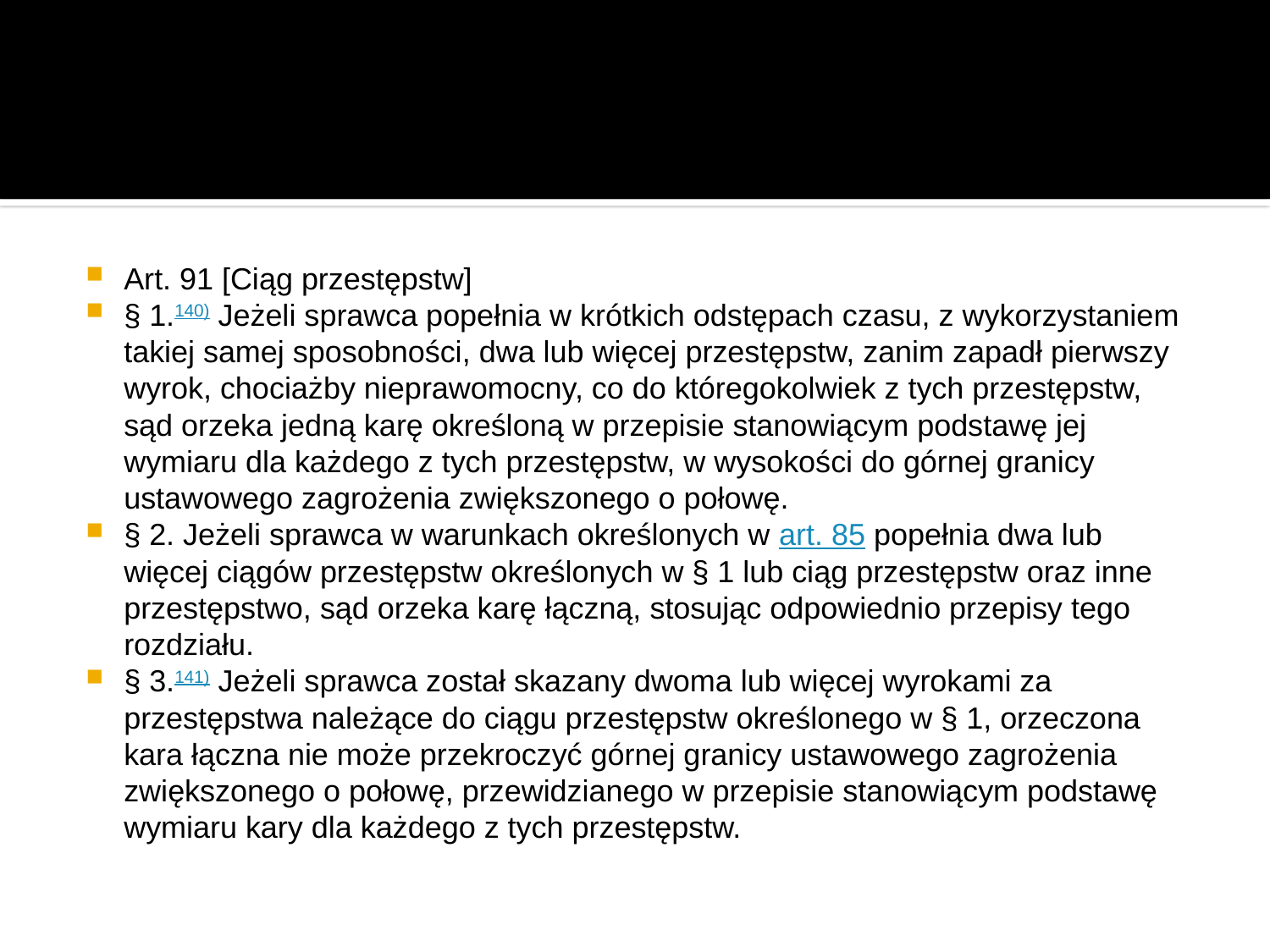

#
Art. 91 [Ciąg przestępstw]
§ 1.140) Jeżeli sprawca popełnia w krótkich odstępach czasu, z wykorzystaniem takiej samej sposobności, dwa lub więcej przestępstw, zanim zapadł pierwszy wyrok, chociażby nieprawomocny, co do któregokolwiek z tych przestępstw, sąd orzeka jedną karę określoną w przepisie stanowiącym podstawę jej wymiaru dla każdego z tych przestępstw, w wysokości do górnej granicy ustawowego zagrożenia zwiększonego o połowę.
§ 2. Jeżeli sprawca w warunkach określonych w art. 85 popełnia dwa lub więcej ciągów przestępstw określonych w § 1 lub ciąg przestępstw oraz inne przestępstwo, sąd orzeka karę łączną, stosując odpowiednio przepisy tego rozdziału.
§ 3.141) Jeżeli sprawca został skazany dwoma lub więcej wyrokami za przestępstwa należące do ciągu przestępstw określonego w § 1, orzeczona kara łączna nie może przekroczyć górnej granicy ustawowego zagrożenia zwiększonego o połowę, przewidzianego w przepisie stanowiącym podstawę wymiaru kary dla każdego z tych przestępstw.